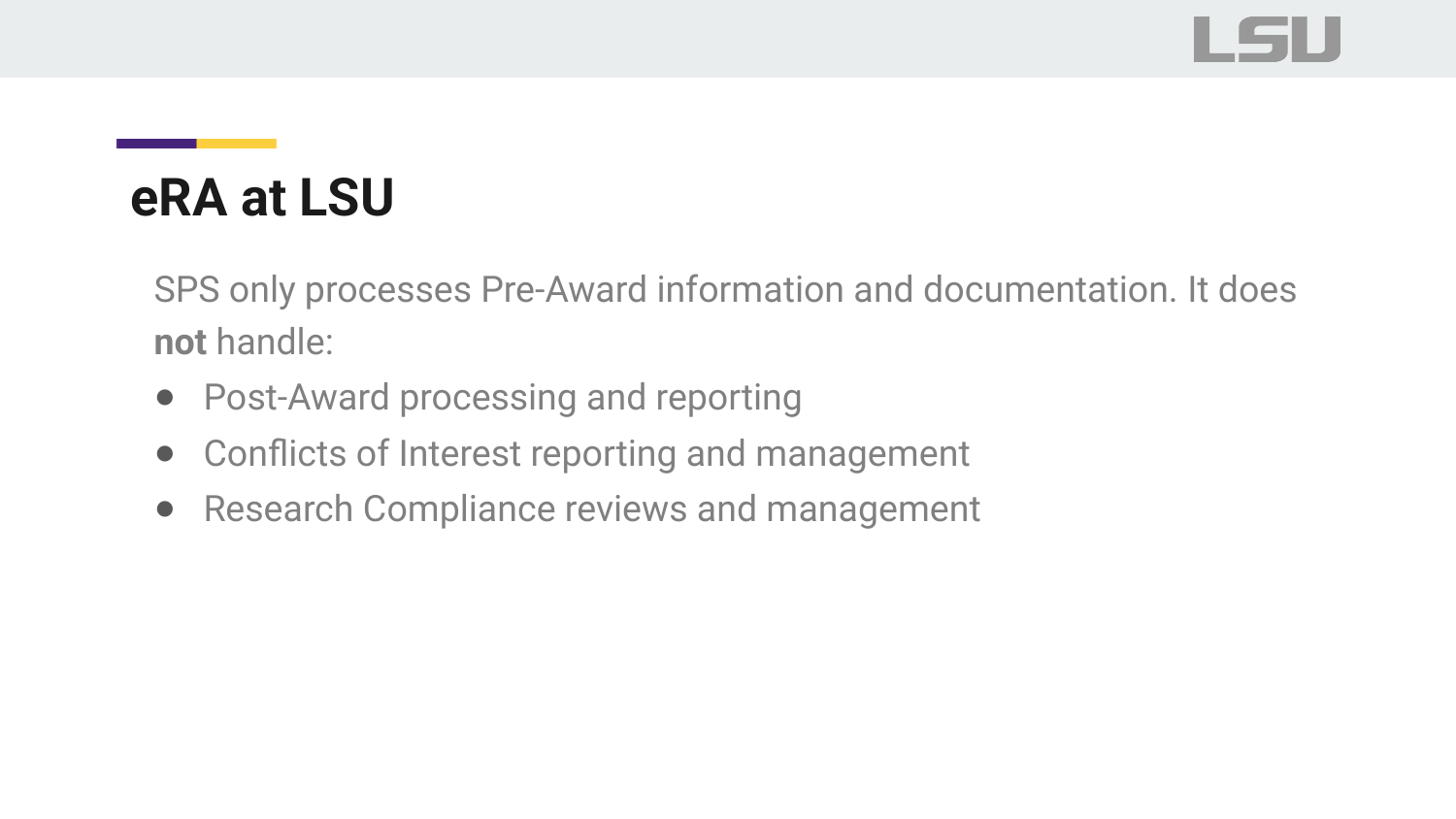

# eRA at LSU
SPS only processes Pre-Award information and documentation. It does not handle:
Post-Award processing and reporting
Conflicts of Interest reporting and management
Research Compliance reviews and management